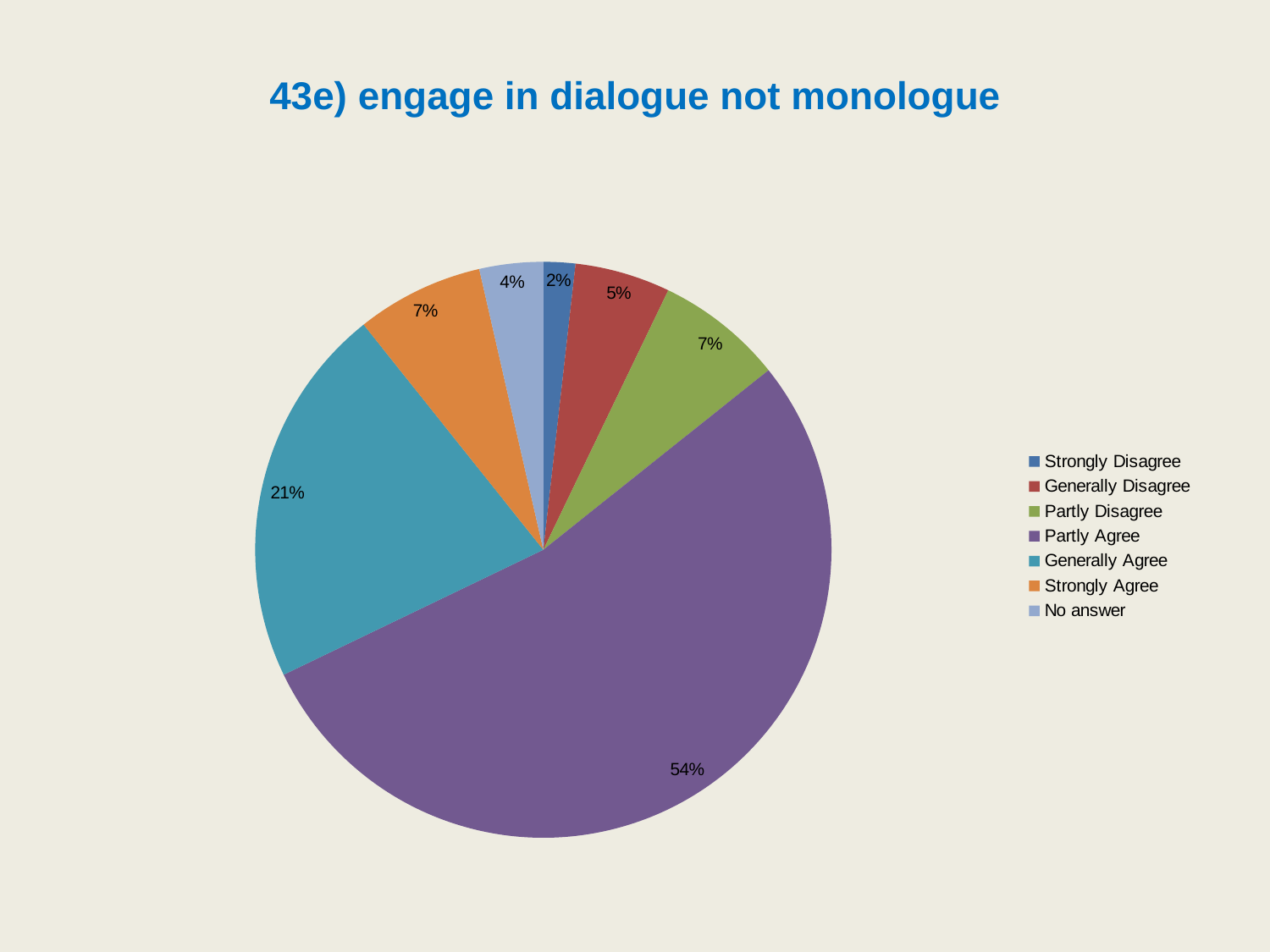

# 43e) engage in dialogue not monologue

### Chart

| Category |  |
|---|---|
| Strongly Disagree | 1.7857142857142856 |
| Generally Disagree | 5.357142857142857 |
| Partly Disagree | 7.142857142857142 |
| Partly Agree | 53.57142857142857 |
| Generally Agree | 21.428571428571427 |
| Strongly Agree | 7.142857142857142 |
| No answer | 3.571428571428571 |